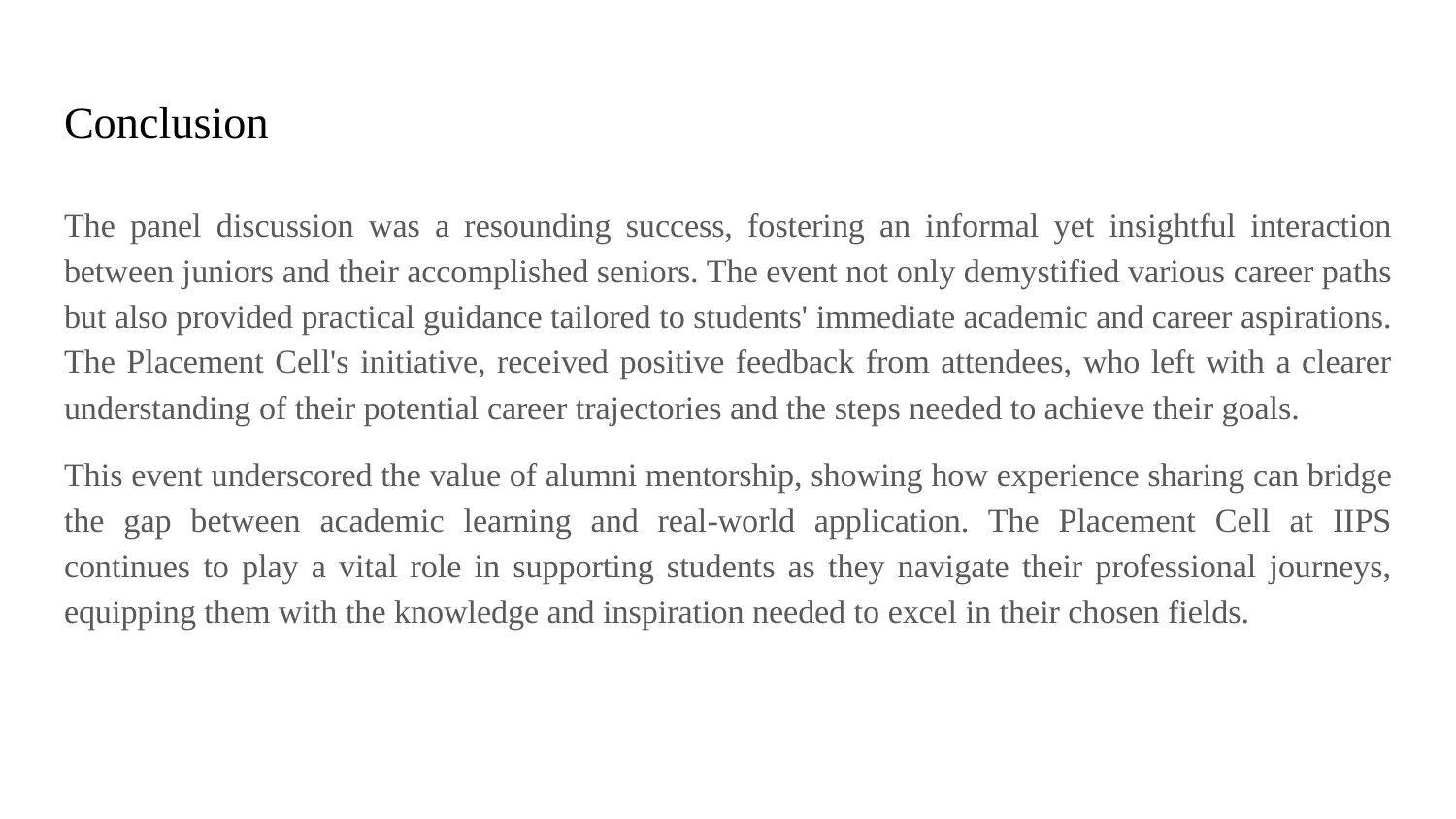

# Conclusion
The panel discussion was a resounding success, fostering an informal yet insightful interaction between juniors and their accomplished seniors. The event not only demystified various career paths but also provided practical guidance tailored to students' immediate academic and career aspirations. The Placement Cell's initiative, received positive feedback from attendees, who left with a clearer understanding of their potential career trajectories and the steps needed to achieve their goals.
This event underscored the value of alumni mentorship, showing how experience sharing can bridge the gap between academic learning and real-world application. The Placement Cell at IIPS continues to play a vital role in supporting students as they navigate their professional journeys, equipping them with the knowledge and inspiration needed to excel in their chosen fields.